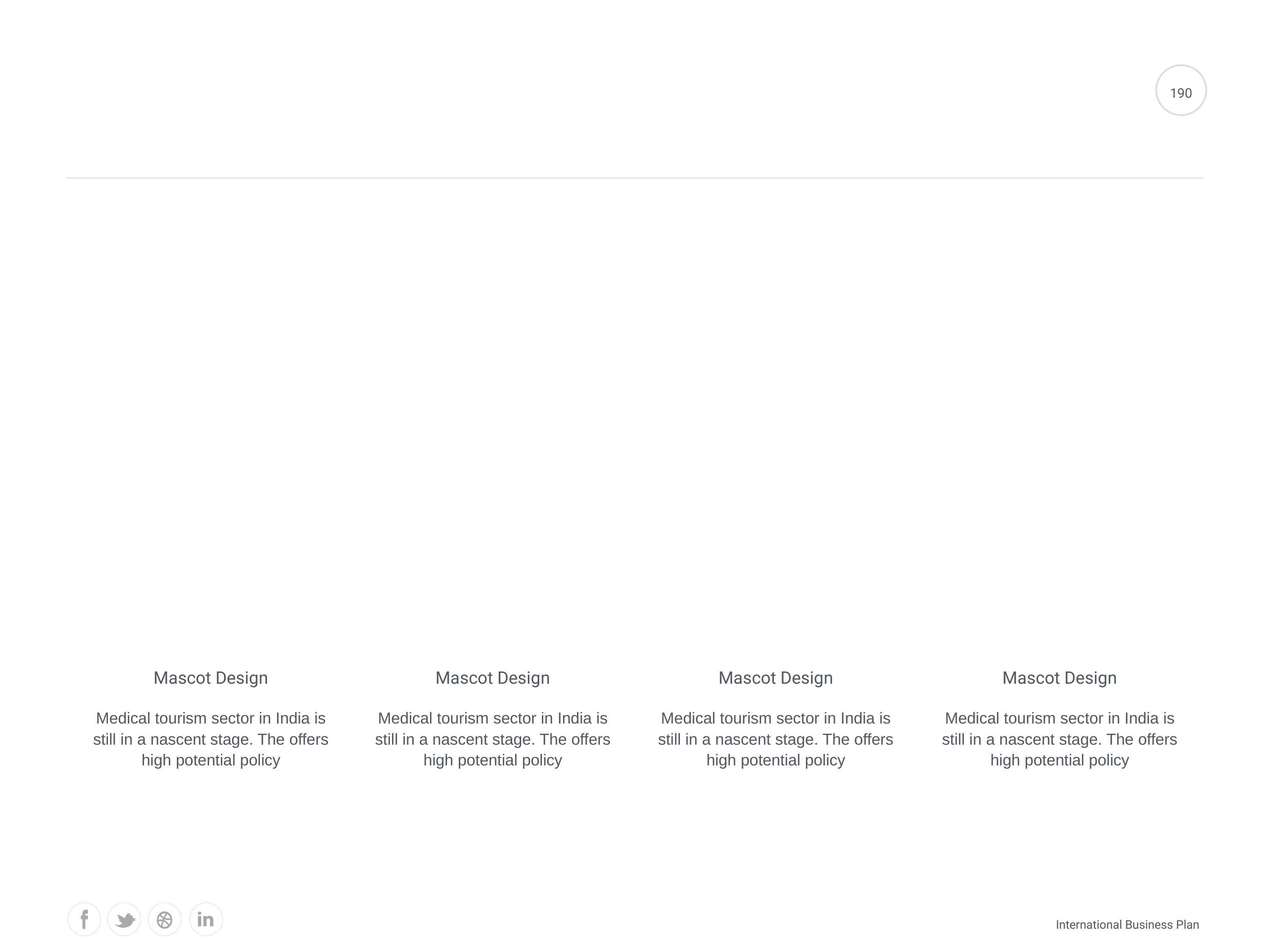

#
190

Mascot Design
Mascot Design
Mascot Design
Mascot Design
Medical tourism sector in India is still in a nascent stage. The offers high potential policy
Medical tourism sector in India is still in a nascent stage. The offers high potential policy
Medical tourism sector in India is still in a nascent stage. The offers high potential policy
Medical tourism sector in India is still in a nascent stage. The offers high potential policy
International Business Plan